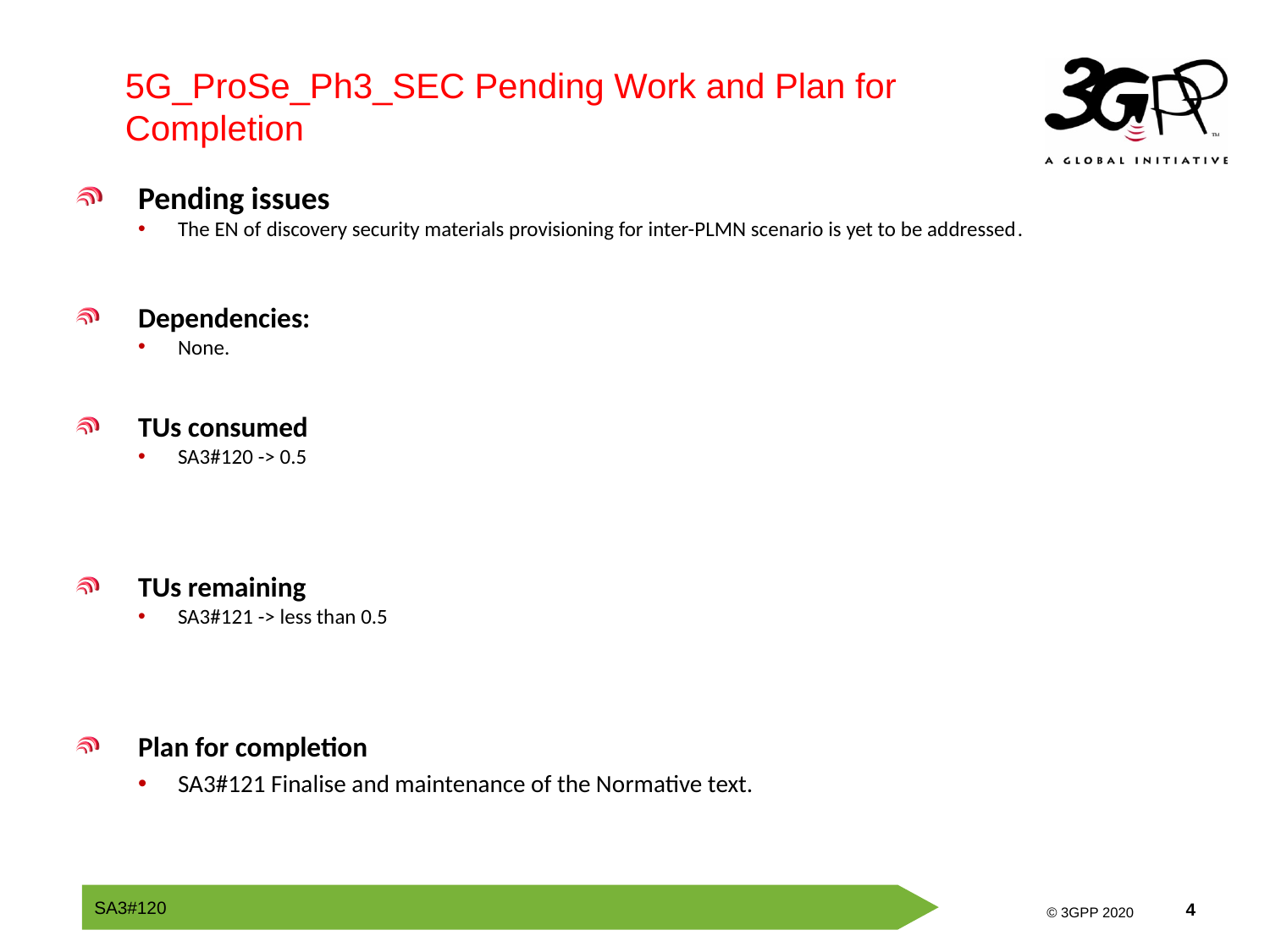

5G_ProSe_Ph3_SEC Pending Work and Plan for Completion
Pending issues
The EN of discovery security materials provisioning for inter-PLMN scenario is yet to be addressed.

Dependencies:
None.

TUs consumed
SA3#120 -> 0.5

TUs remaining
SA3#121 -> less than 0.5

Plan for completion
SA3#121 Finalise and maintenance of the Normative text.